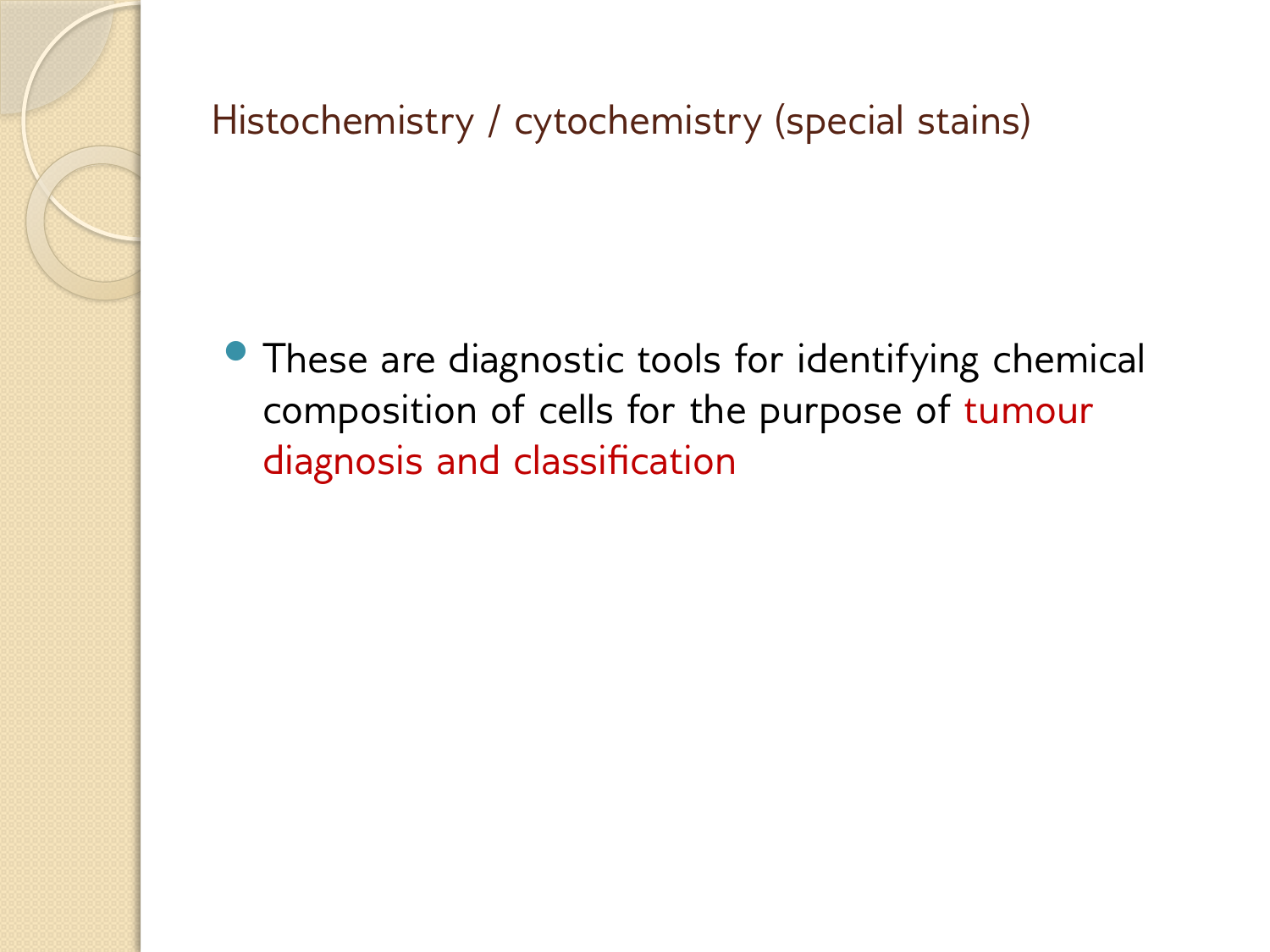

# Histochemistry / cytochemistry (special stains)

These are diagnostic tools for identifying chemical composition of cells for the purpose of tumour diagnosis and classification